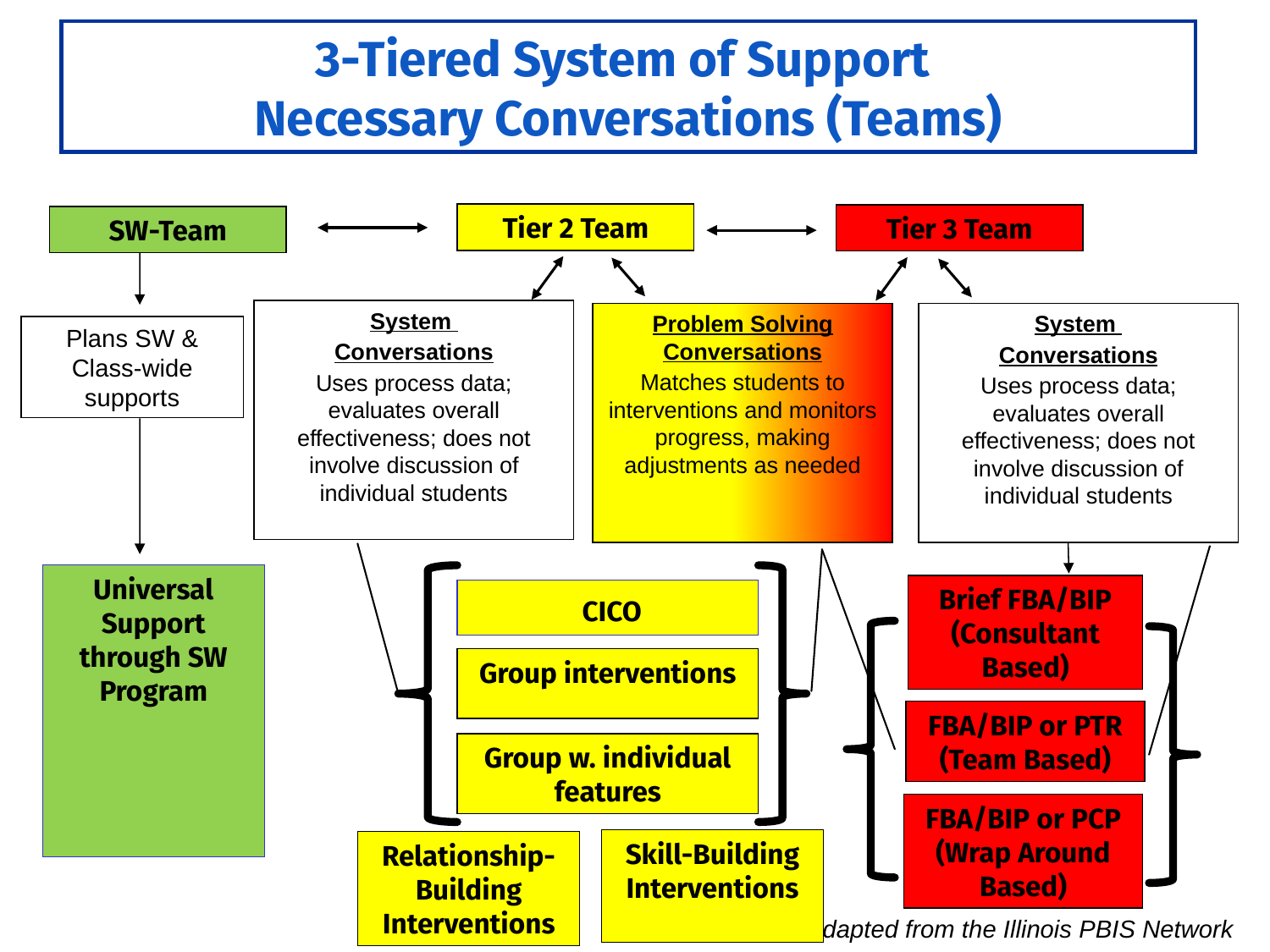

3-Tiered System of Support
Necessary Conversations (Teams)

Tier 2 Team
Tier 3 Team
SW-Team

System
Conversations
Uses process data; evaluates overall effectiveness; does not involve discussion of individual students
Problem Solving Conversations
Matches students to interventions and monitors progress, making adjustments as needed

System
Conversations
Uses process data; evaluates overall effectiveness; does not involve discussion of individual students

Plans SW & Class-wide supports

Universal Support through SW Program

Brief FBA/BIP (Consultant Based)
 CICO

Group interventions

FBA/BIP or PTR (Team Based)
Group w. individual
features
FBA/BIP or PCP (Wrap Around Based)
Skill-Building Interventions

Relationship-Building Interventions
Adapted from the Illinois PBIS Network